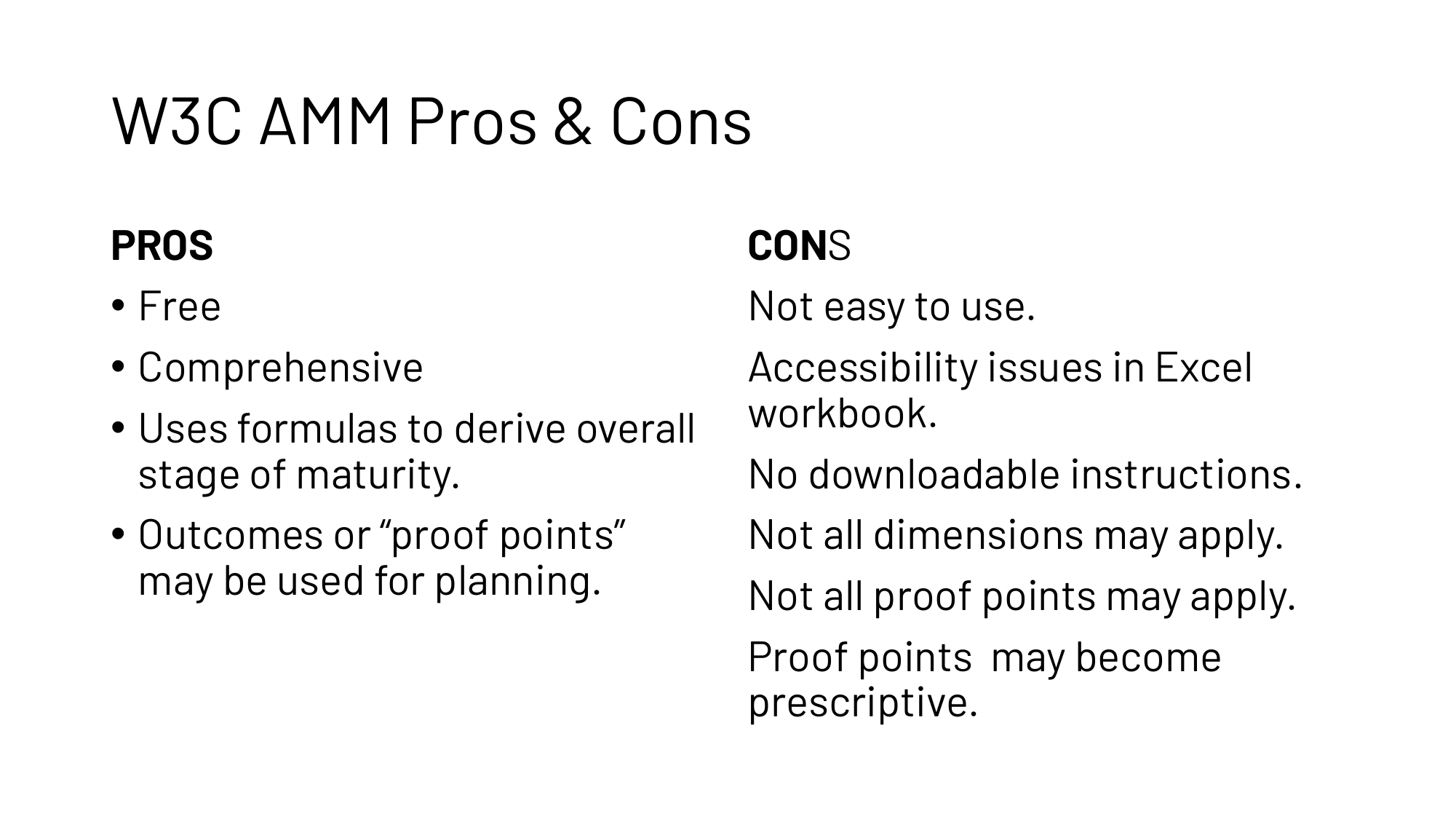

# W3C AMM Pros & Cons
PROS
Free
Comprehensive
Uses formulas to derive overall stage of maturity.
Outcomes or “proof points” may be used for planning.
CONS
Not easy to use.
Accessibility issues in Excel workbook.
No downloadable instructions.
Not all dimensions may apply.
Not all proof points may apply.
Proof points  may become prescriptive.